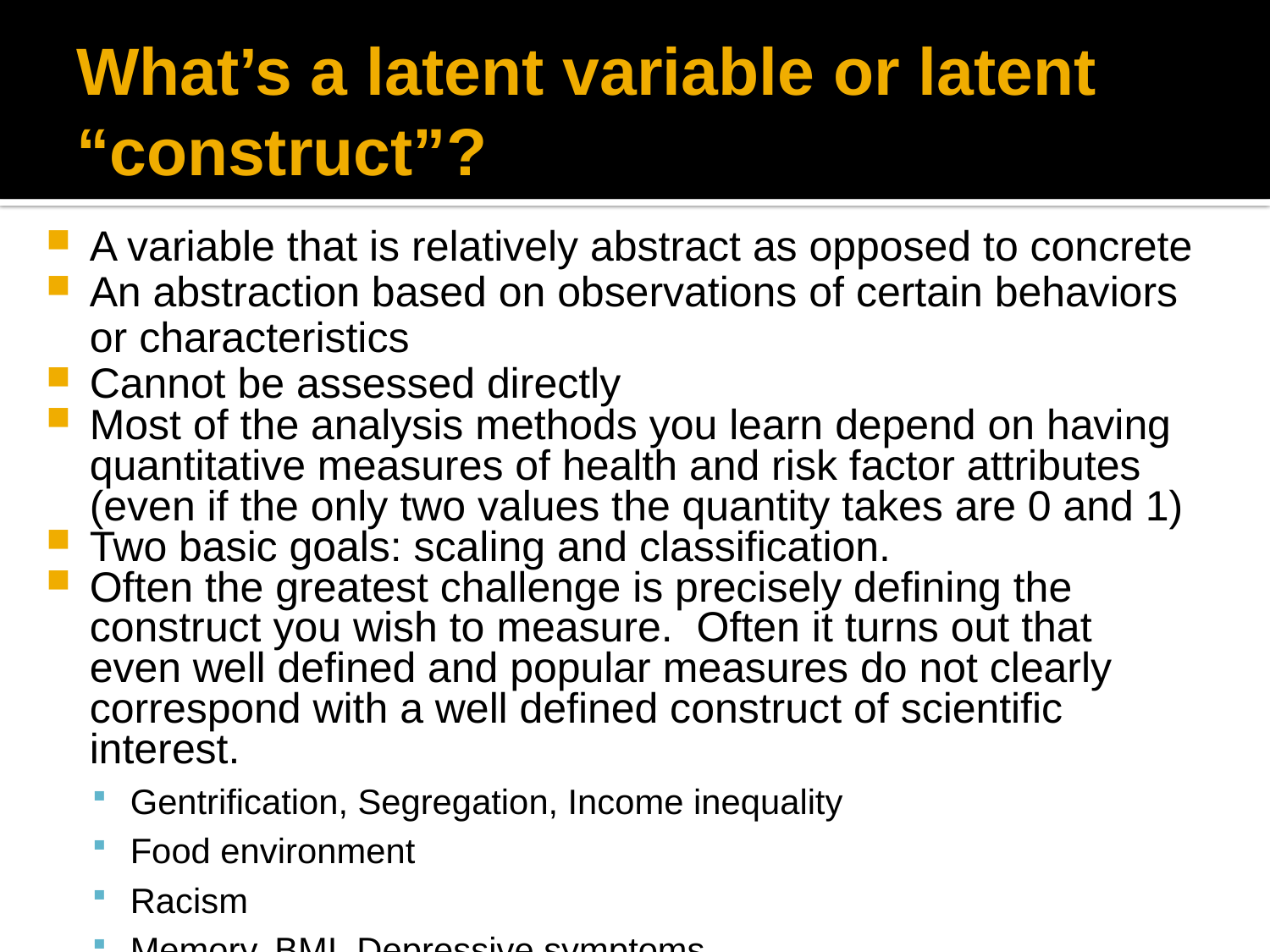

# What’s a latent variable or latent “construct”?
A variable that is relatively abstract as opposed to concrete
An abstraction based on observations of certain behaviors or characteristics
Cannot be assessed directly
Most of the analysis methods you learn depend on having quantitative measures of health and risk factor attributes (even if the only two values the quantity takes are 0 and 1)
Two basic goals: scaling and classification.
Often the greatest challenge is precisely defining the construct you wish to measure.  Often it turns out that even well defined and popular measures do not clearly correspond with a well defined construct of scientific interest.
Gentrification, Segregation, Income inequality
Food environment
Racism
Memory, BMI, Depressive symptoms